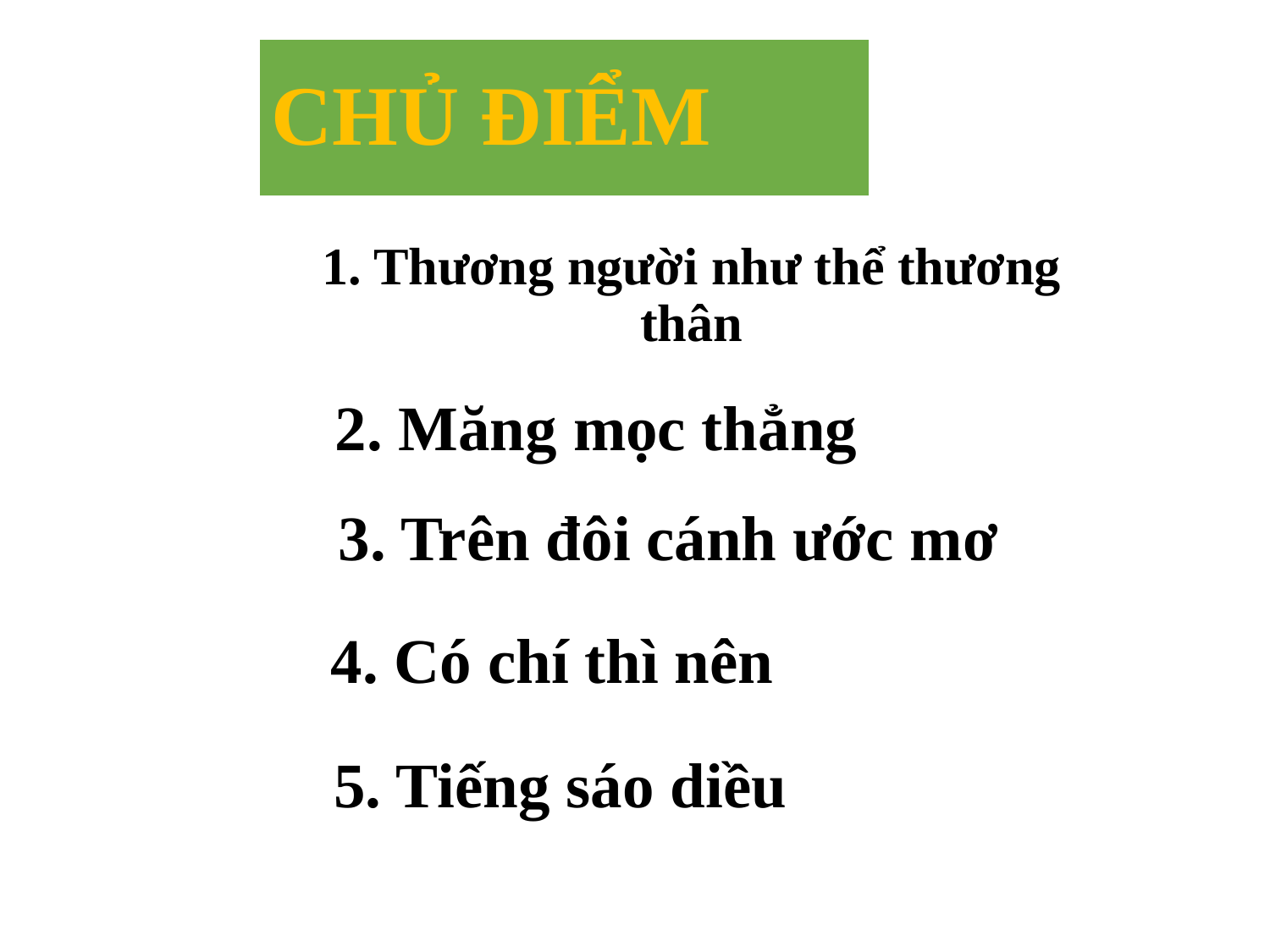

# CHỦ ĐIỂM
1. Thương người như thể thương thân
2. Măng mọc thẳng
3. Trên đôi cánh ước mơ
4. Có chí thì nên
5. Tiếng sáo diều